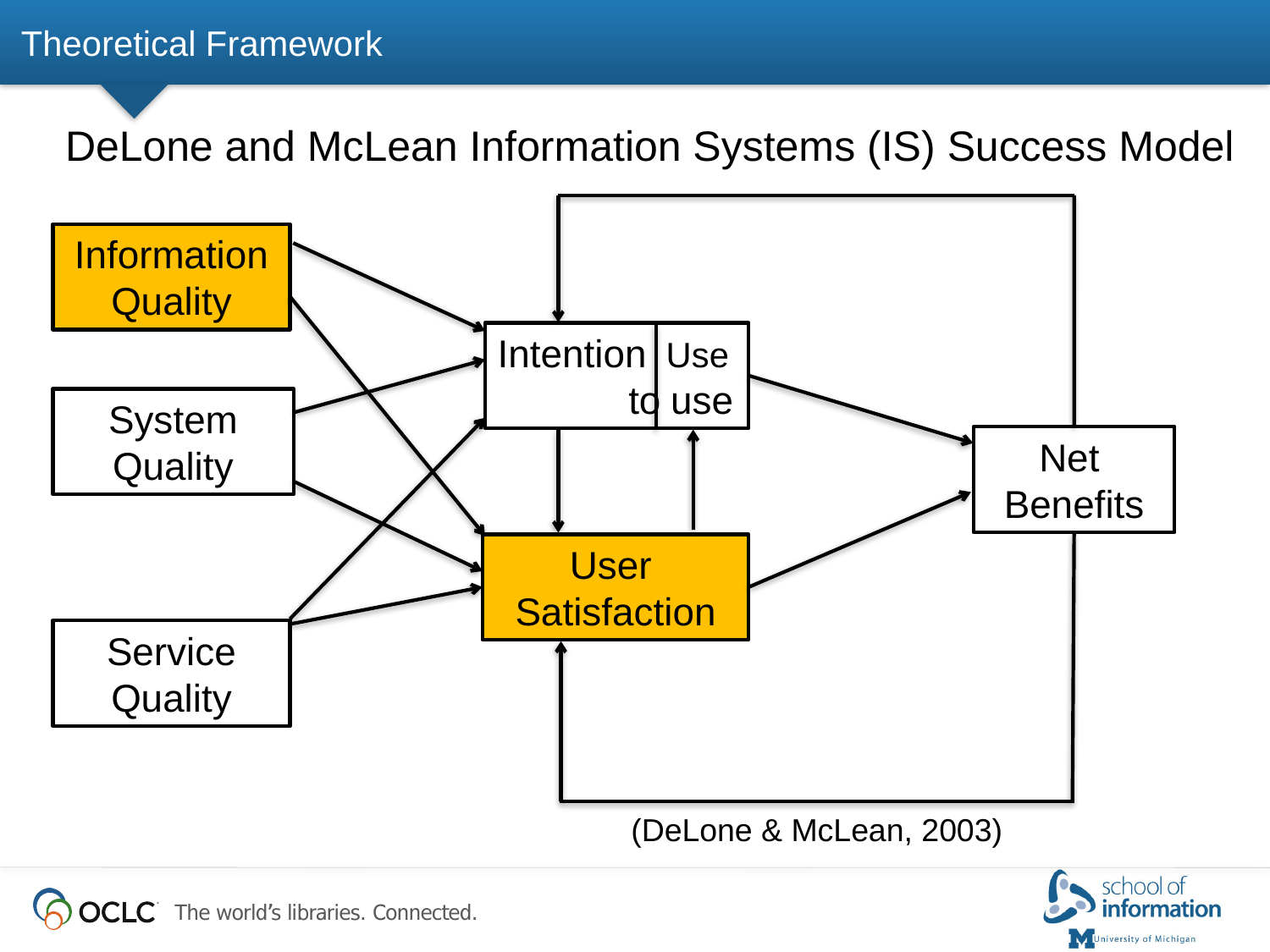

# Theoretical Framework
DeLone and McLean Information Systems (IS) Success Model
Information Quality
Intention  Use            to use
System Quality
Net
Benefits
User
Satisfaction
Service Quality
(DeLone & McLean, 2003)